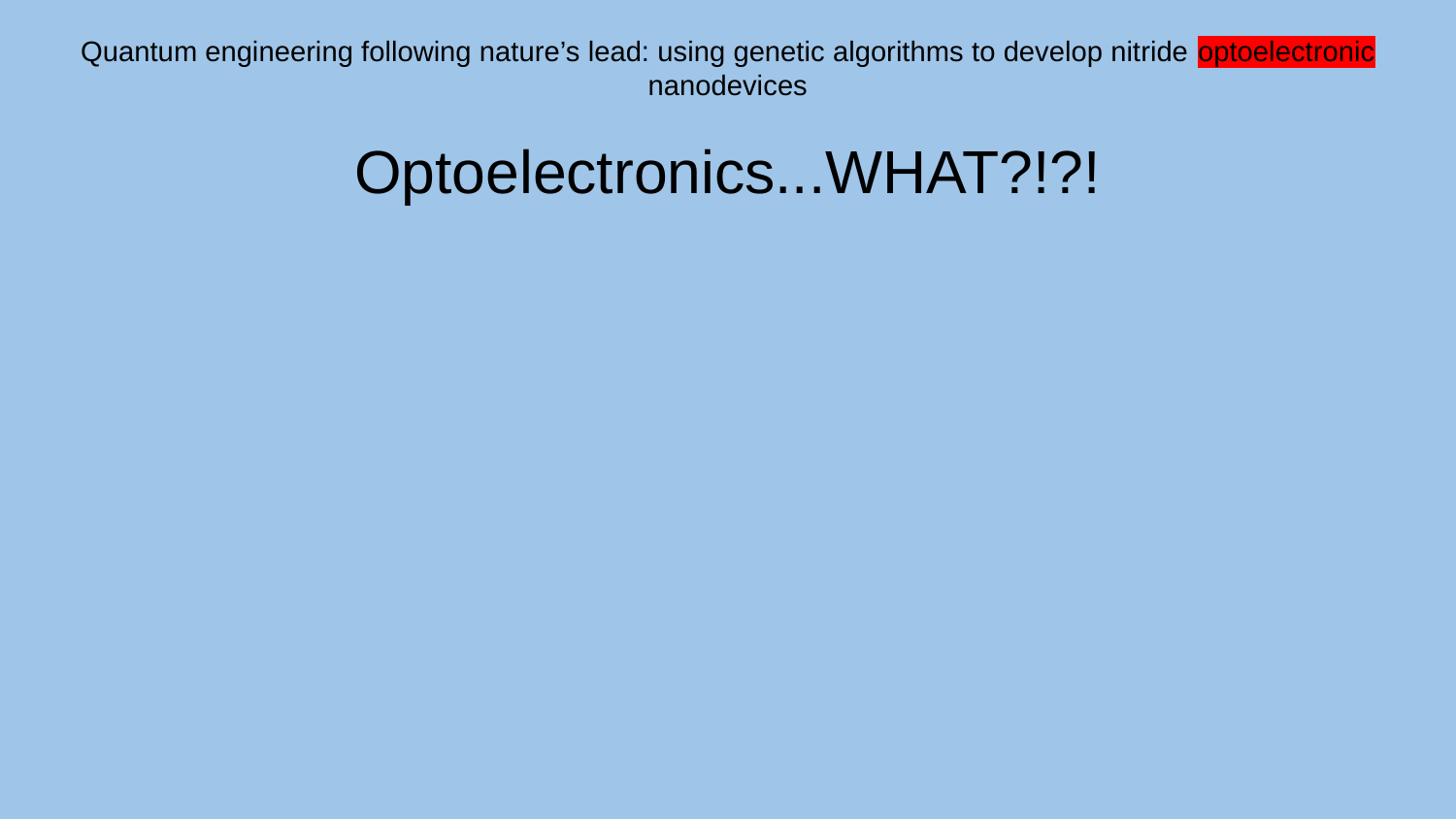

Quantum engineering following nature’s lead: using genetic algorithms to develop nitride optoelectronic nanodevices
# Optoelectronics...WHAT?!?!